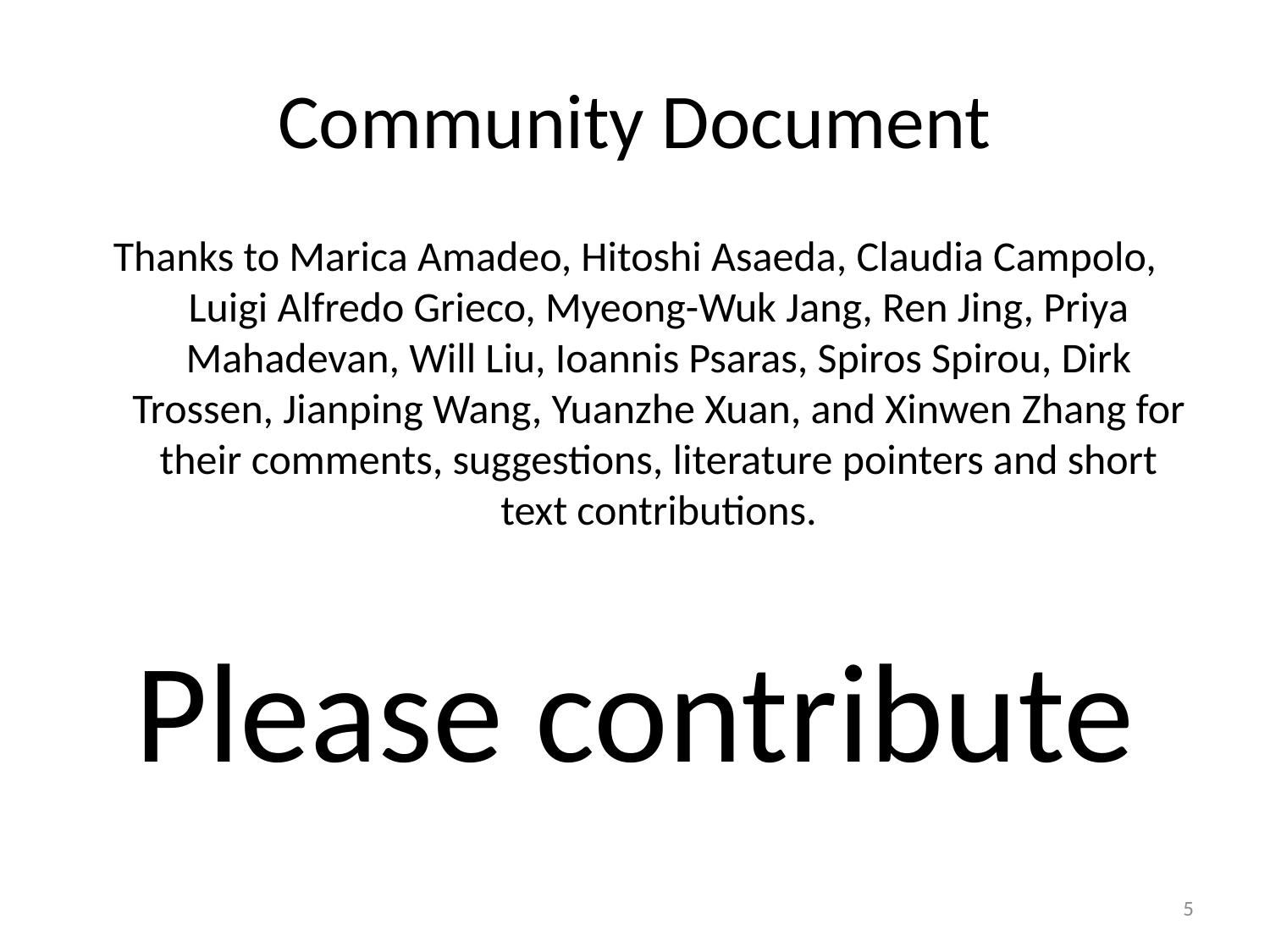

# Community Document
Thanks to Marica Amadeo, Hitoshi Asaeda, Claudia Campolo, Luigi Alfredo Grieco, Myeong-Wuk Jang, Ren Jing, Priya Mahadevan, Will Liu, Ioannis Psaras, Spiros Spirou, Dirk Trossen, Jianping Wang, Yuanzhe Xuan, and Xinwen Zhang for their comments, suggestions, literature pointers and short text contributions.

Please contribute
5